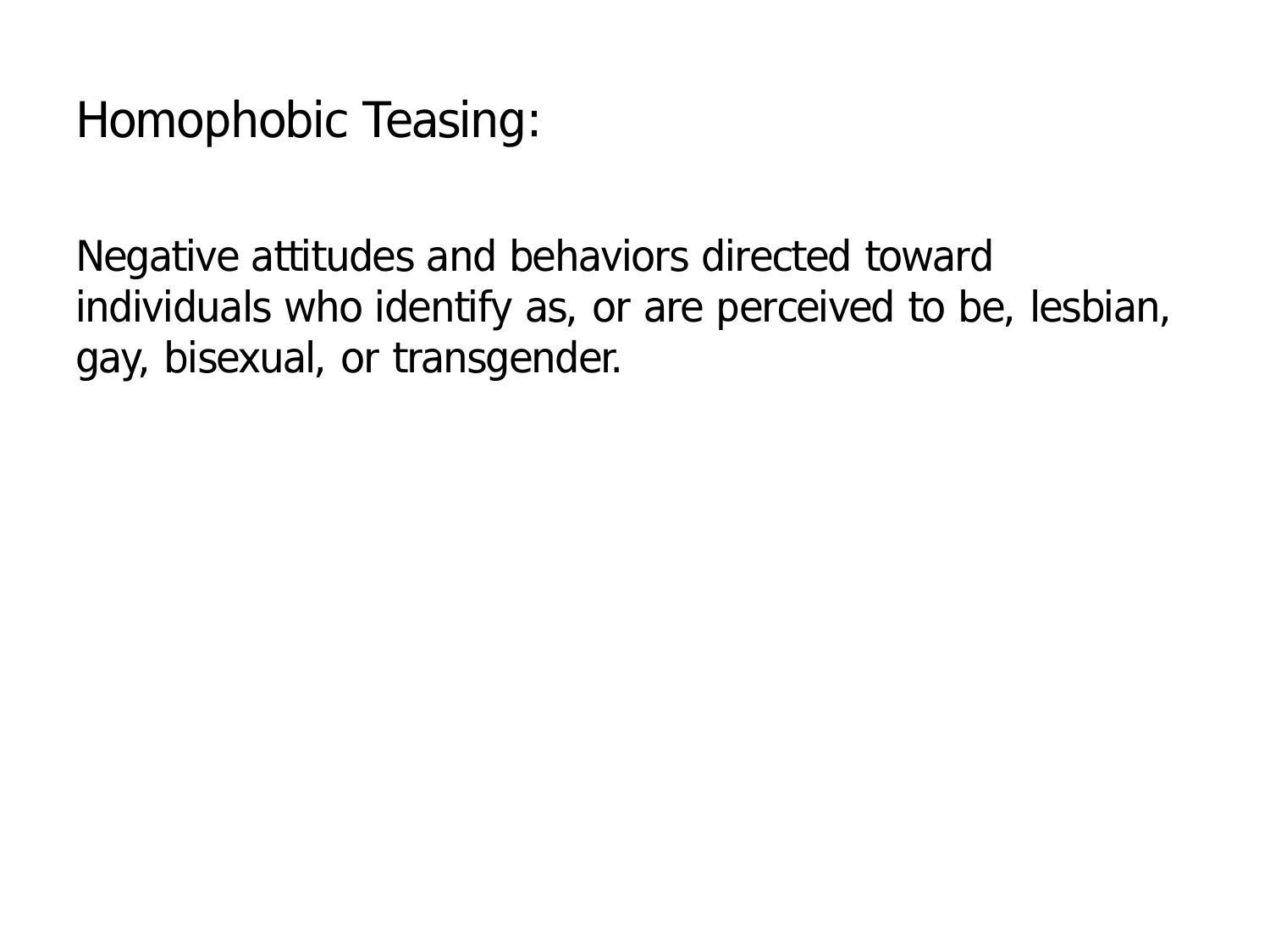

# Homophobic Teasing:
Negative attitudes and behaviors directed toward individuals who identify as, or are perceived to be, lesbian, gay, bisexual, or transgender.